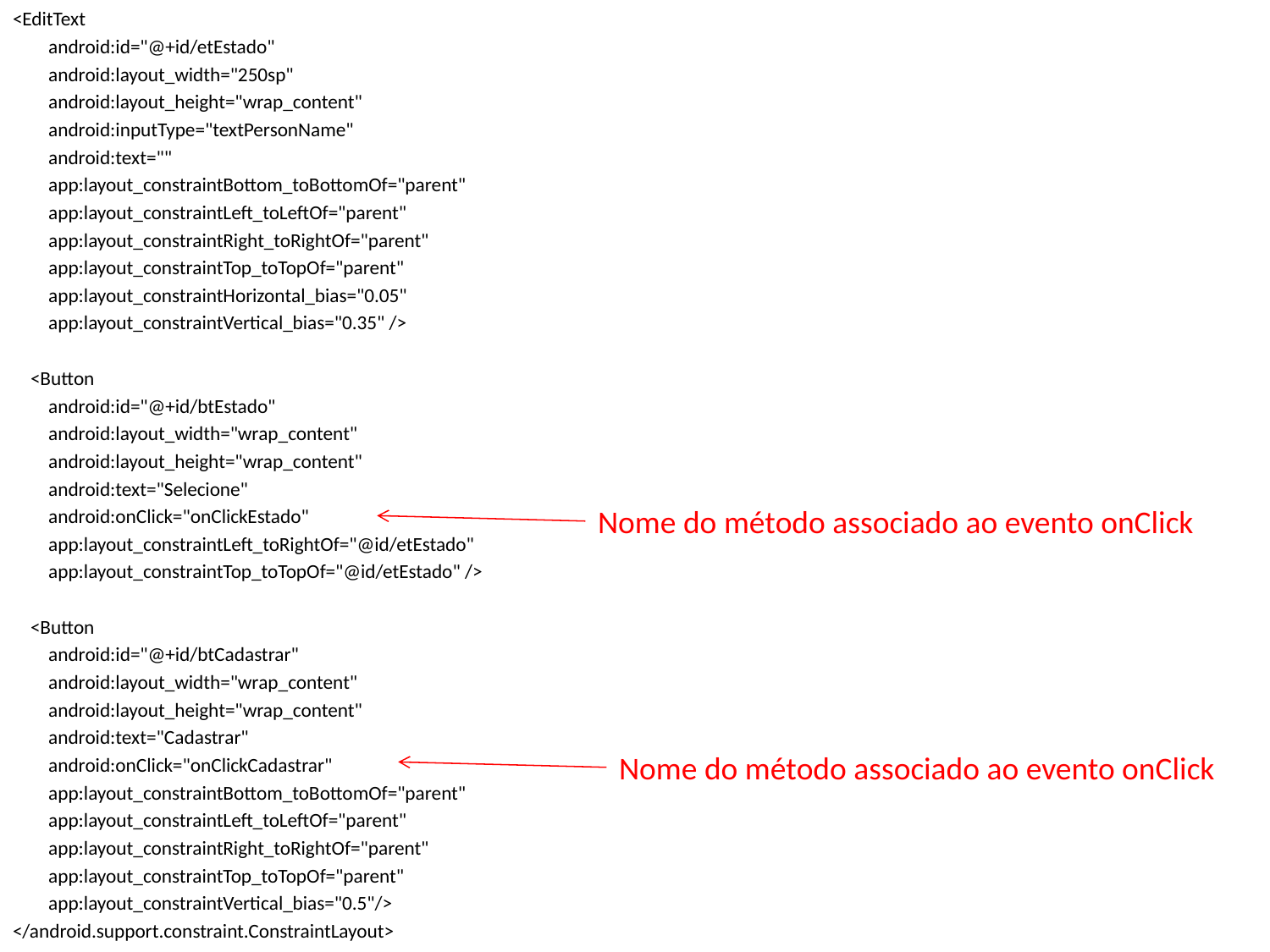

<EditText
        android:id="@+id/etEstado"
        android:layout_width="250sp"
        android:layout_height="wrap_content"
        android:inputType="textPersonName"
        android:text=""
        app:layout_constraintBottom_toBottomOf="parent"
        app:layout_constraintLeft_toLeftOf="parent"
        app:layout_constraintRight_toRightOf="parent"
        app:layout_constraintTop_toTopOf="parent"
        app:layout_constraintHorizontal_bias="0.05"
        app:layout_constraintVertical_bias="0.35" />

    <Button
        android:id="@+id/btEstado"
        android:layout_width="wrap_content"
        android:layout_height="wrap_content"
        android:text="Selecione"
        android:onClick="onClickEstado"
        app:layout_constraintLeft_toRightOf="@id/etEstado"
        app:layout_constraintTop_toTopOf="@id/etEstado" />

    <Button
        android:id="@+id/btCadastrar"
        android:layout_width="wrap_content"
        android:layout_height="wrap_content"
        android:text="Cadastrar"
        android:onClick="onClickCadastrar"
        app:layout_constraintBottom_toBottomOf="parent"
        app:layout_constraintLeft_toLeftOf="parent"
        app:layout_constraintRight_toRightOf="parent"
        app:layout_constraintTop_toTopOf="parent"
        app:layout_constraintVertical_bias="0.5"/>
</android.support.constraint.ConstraintLayout>
Nome do método associado ao evento onClick
Nome do método associado ao evento onClick